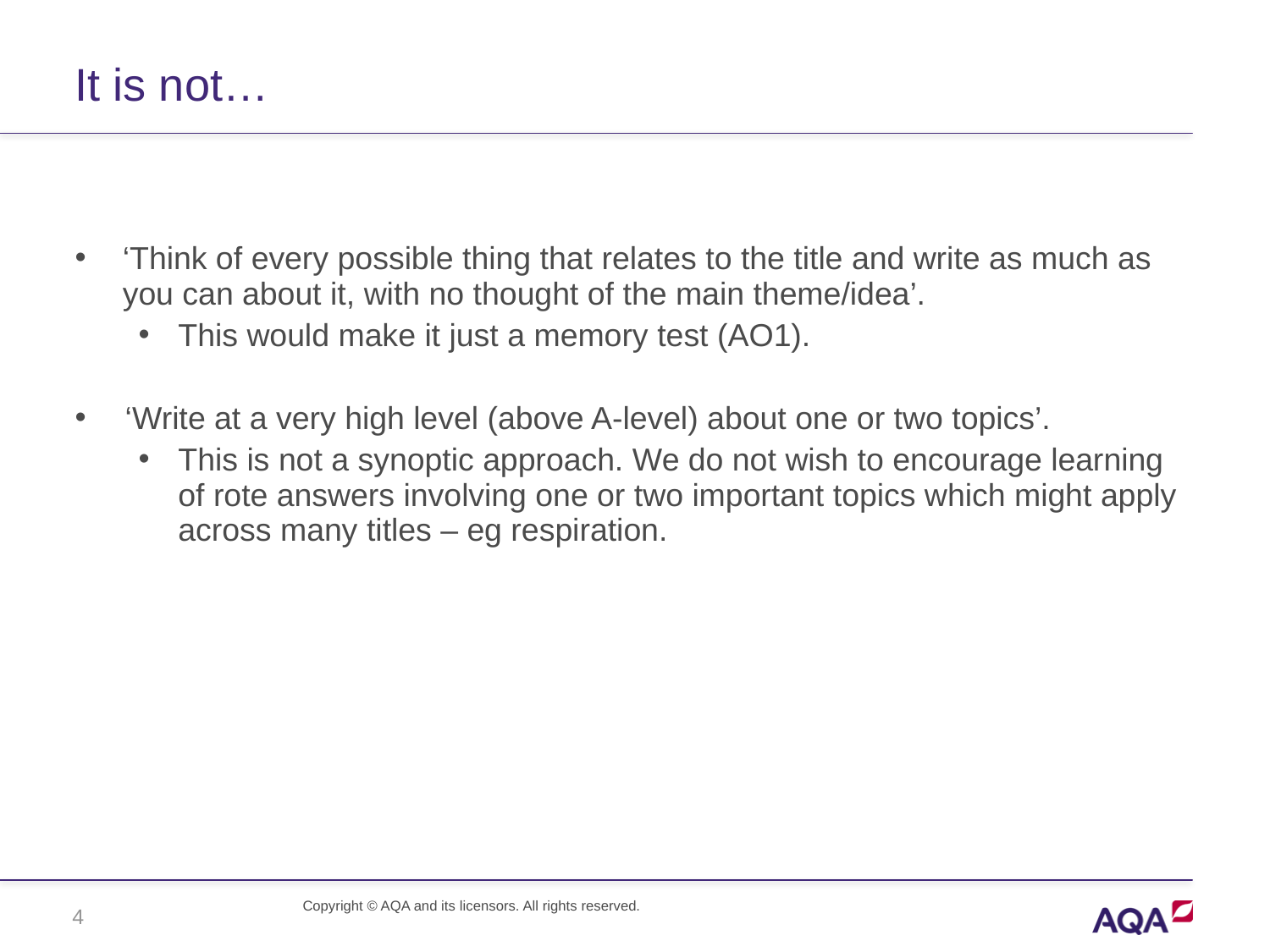

# It is not…

‘Think of every possible thing that relates to the title and write as much as you can about it, with no thought of the main theme/idea’.
This would make it just a memory test (AO1).

‘Write at a very high level (above A-level) about one or two topics’.
This is not a synoptic approach. We do not wish to encourage learning of rote answers involving one or two important topics which might apply across many titles – eg respiration.

Copyright © AQA and its licensors. All rights reserved.
4